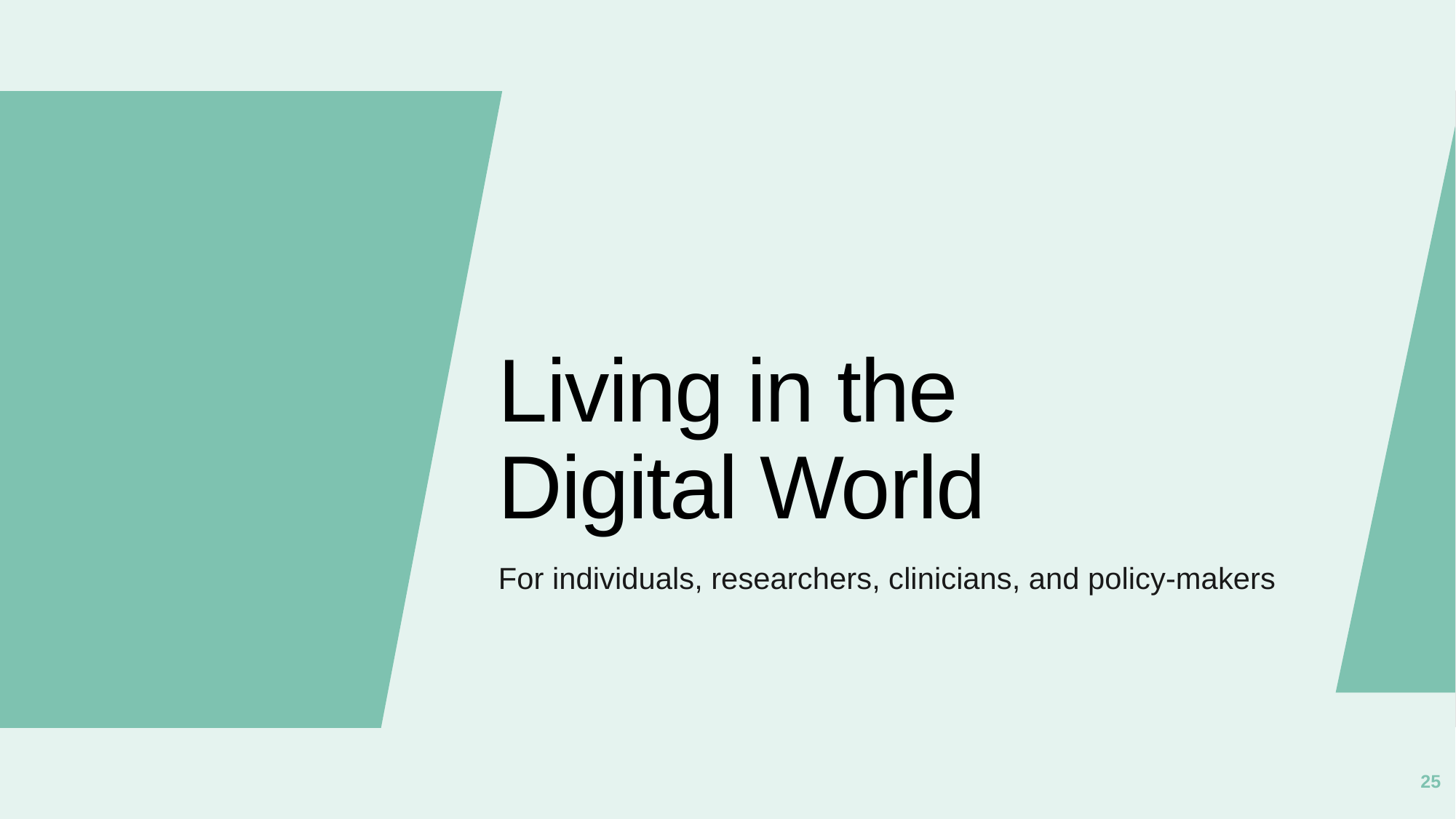

# Living in the Digital World
For individuals, researchers, clinicians, and policy-makers
25